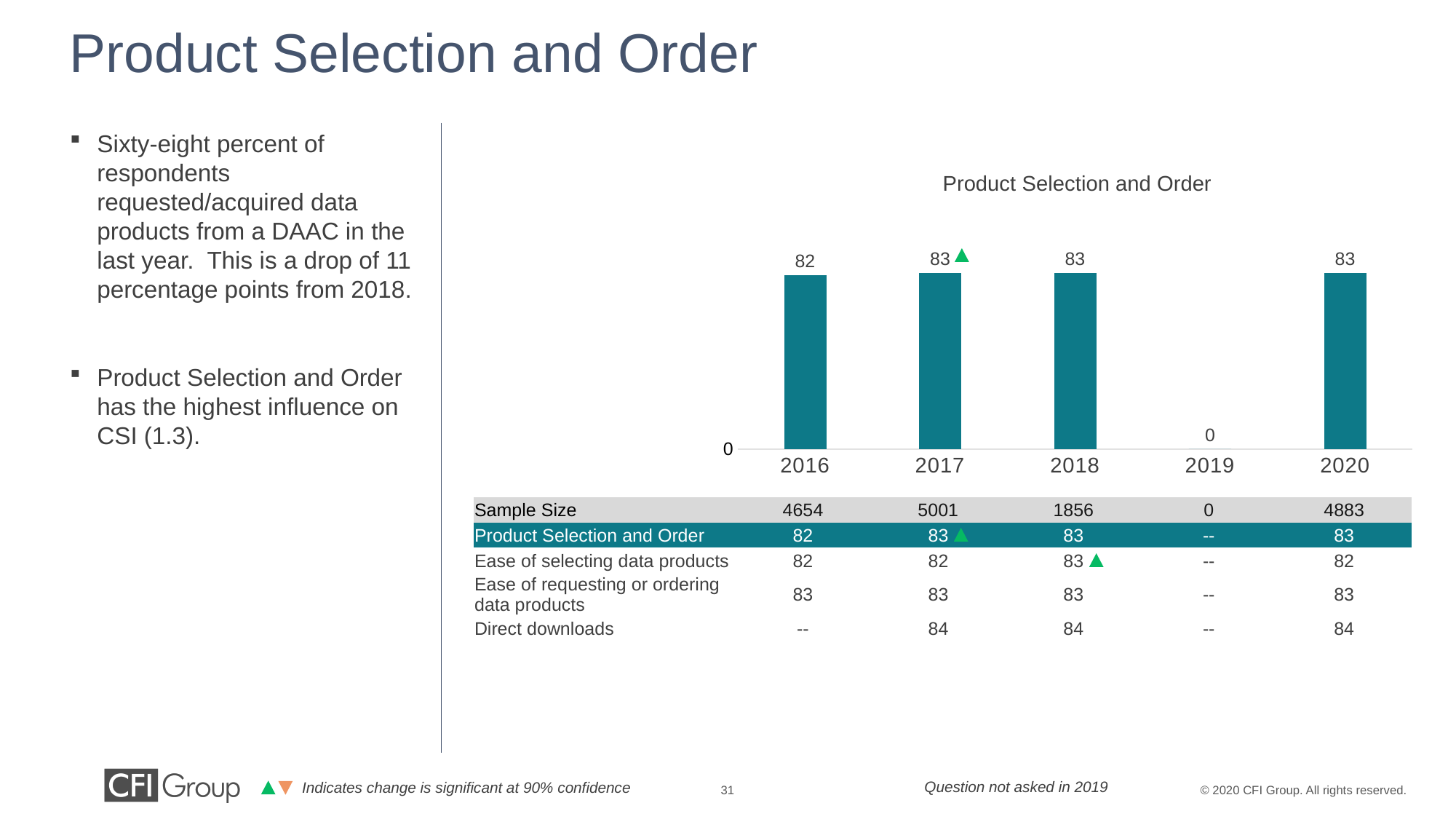

# Product Selection and Order

### Chart

| Category | Customer Satisfaction Index |
|---|---|
| 2016 | 82.0 |
| 2017 | 83.0 |
| 2018 | 83.0 |
| 2019 | 0.0 |
| 2020 | 83.0 |
Sixty-eight percent of respondents requested/acquired data products from a DAAC in the last year.  This is a drop of 11 percentage points from 2018.

Product Selection and Order has the highest influence on CSI (1.3).
Product Selection and Order

| Sample Size | 4654 | 5001 | 1856 | 0 | 4883 |
| --- | --- | --- | --- | --- | --- |
| Product Selection and Order | 82 | 83 | 83 | -- | 83 |
| Ease of selecting data products | 82 | 82 | 83 | -- | 82 |
| Ease of requesting or ordering data products | 83 | 83 | 83 | -- | 83 |
| Direct downloads | -- | 84 | 84 | -- | 84 |

Question not asked in 2019
Indicates change is significant at 90% confidence